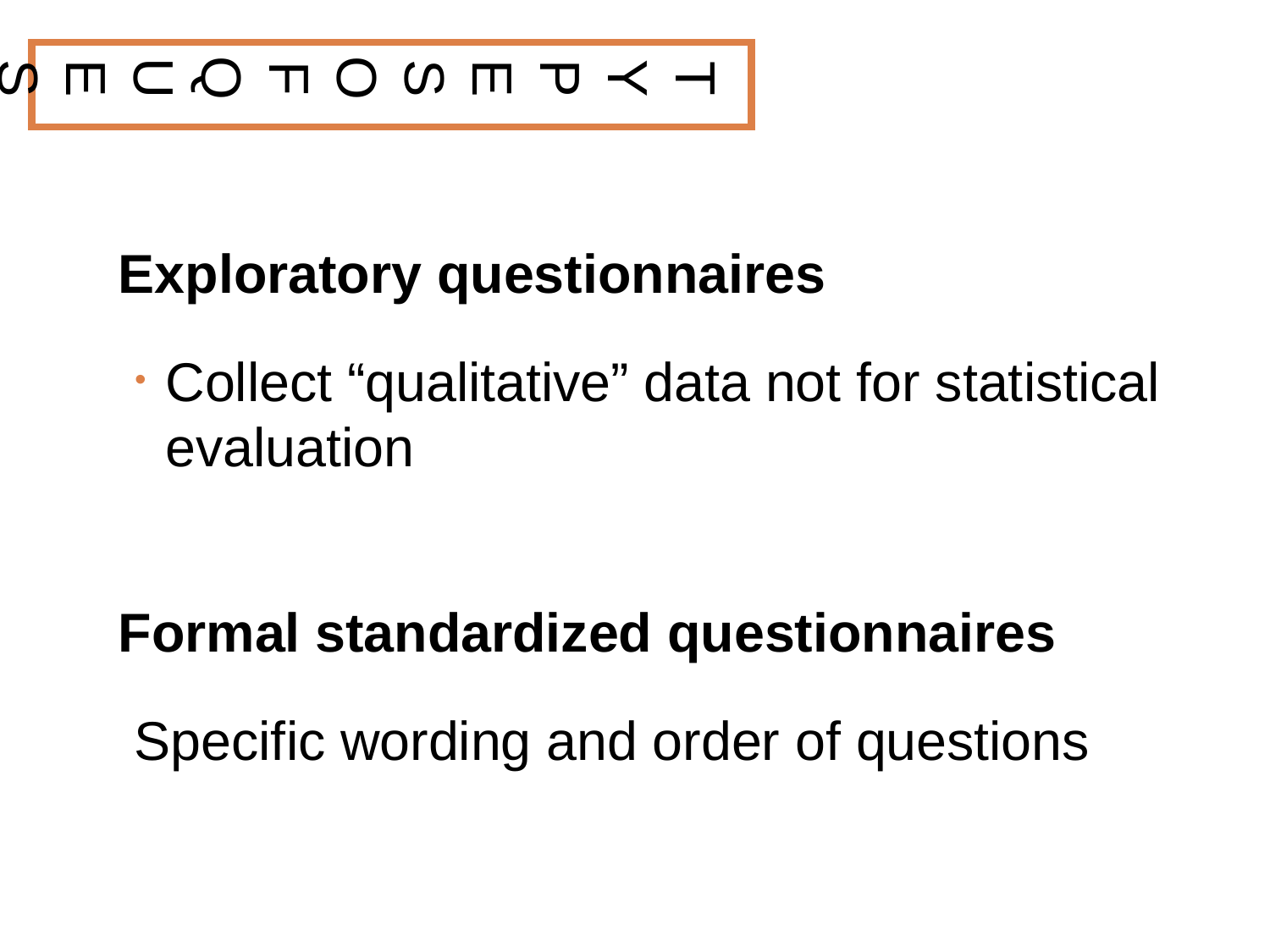

TYPES OF QUESTIONS
Exploratory questionnaires
Collect “qualitative” data not for statistical evaluation

Formal standardized questionnaires
Specific wording and order of questions